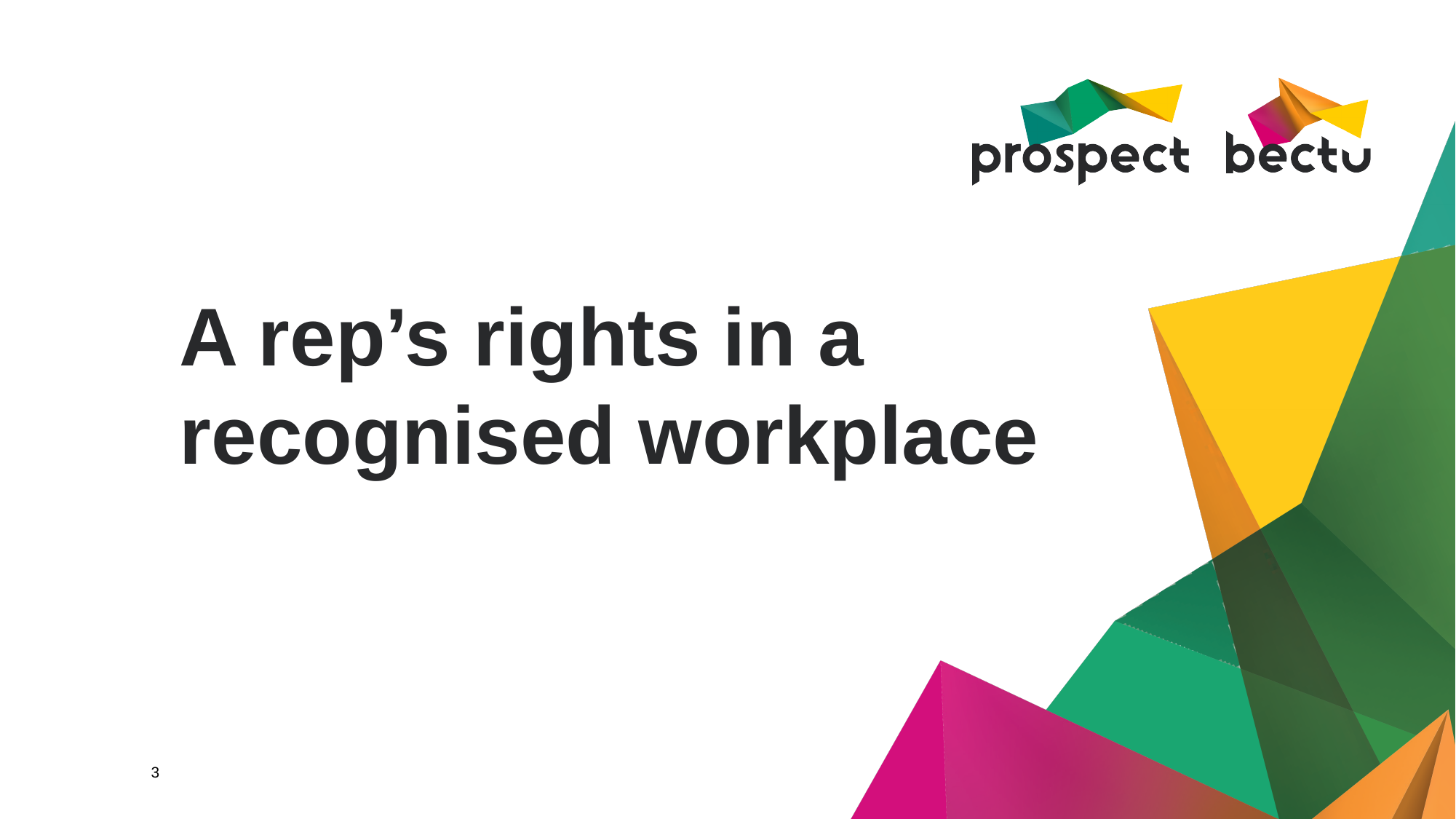

# A rep’s rights in a recognised workplace